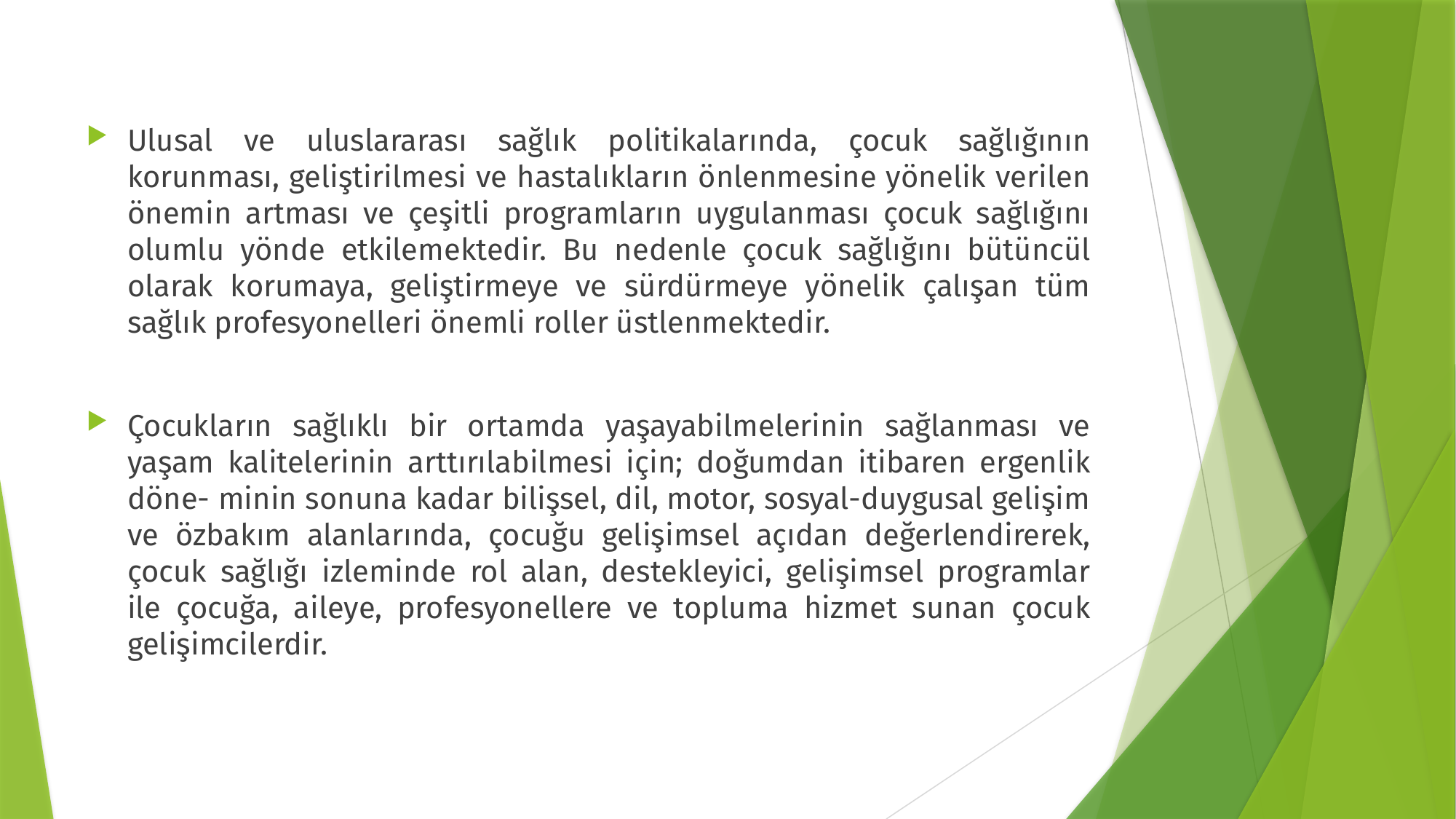

Ulusal ve uluslararası sağlık politikalarında, çocuk sağlığının korunması, geliştirilmesi ve hastalıkların önlenmesine yönelik verilen önemin artması ve çeşitli programların uygulanması çocuk sağlığını olumlu yönde etkilemektedir. Bu nedenle çocuk sağlığını bütüncül olarak korumaya, geliştirmeye ve sürdürmeye yönelik çalışan tüm sağlık profesyonelleri önemli roller üstlenmektedir.

Çocukların sağlıklı bir ortamda yaşayabilmelerinin sağlanması ve yaşam kalitelerinin arttırılabilmesi için; doğumdan itibaren ergenlik döne- minin sonuna kadar bilişsel, dil, motor, sosyal-duygusal gelişim ve özbakım alanlarında, çocuğu gelişimsel açıdan değerlendirerek, çocuk sağlığı izleminde rol alan, destekleyici, gelişimsel programlar ile çocuğa, aileye, profesyonellere ve topluma hizmet sunan çocuk gelişimcilerdir.